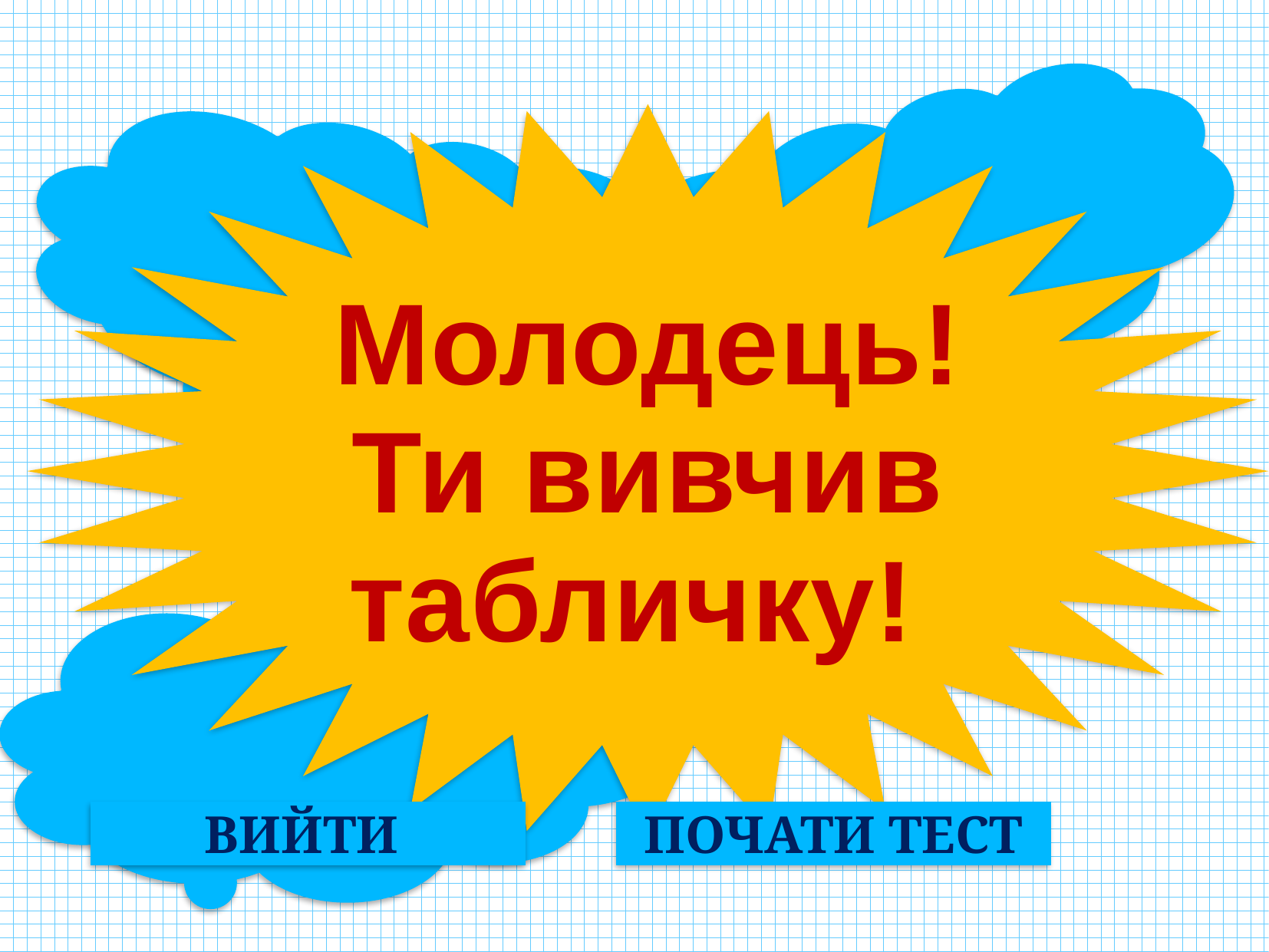

Молодець!
Ти вивчив табличку!

ВИЙТИ
ПОЧАТИ ТЕСТ